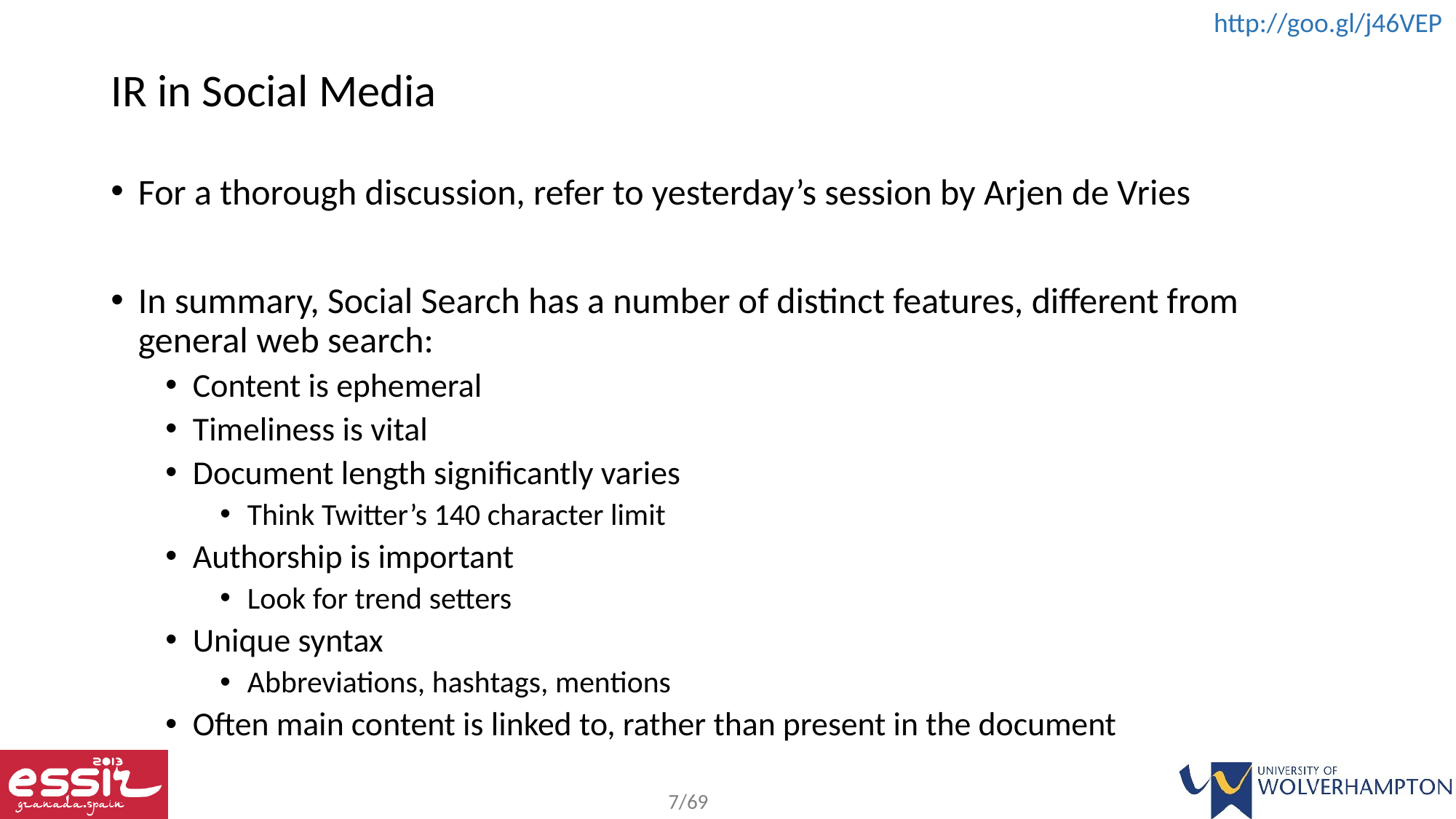

# IR in Social Media
For a thorough discussion, refer to yesterday’s session by Arjen de Vries

In summary, Social Search has a number of distinct features, different from general web search:
Content is ephemeral
Timeliness is vital
Document length significantly varies
Think Twitter’s 140 character limit
Authorship is important
Look for trend setters
Unique syntax
Abbreviations, hashtags, mentions
Often main content is linked to, rather than present in the document